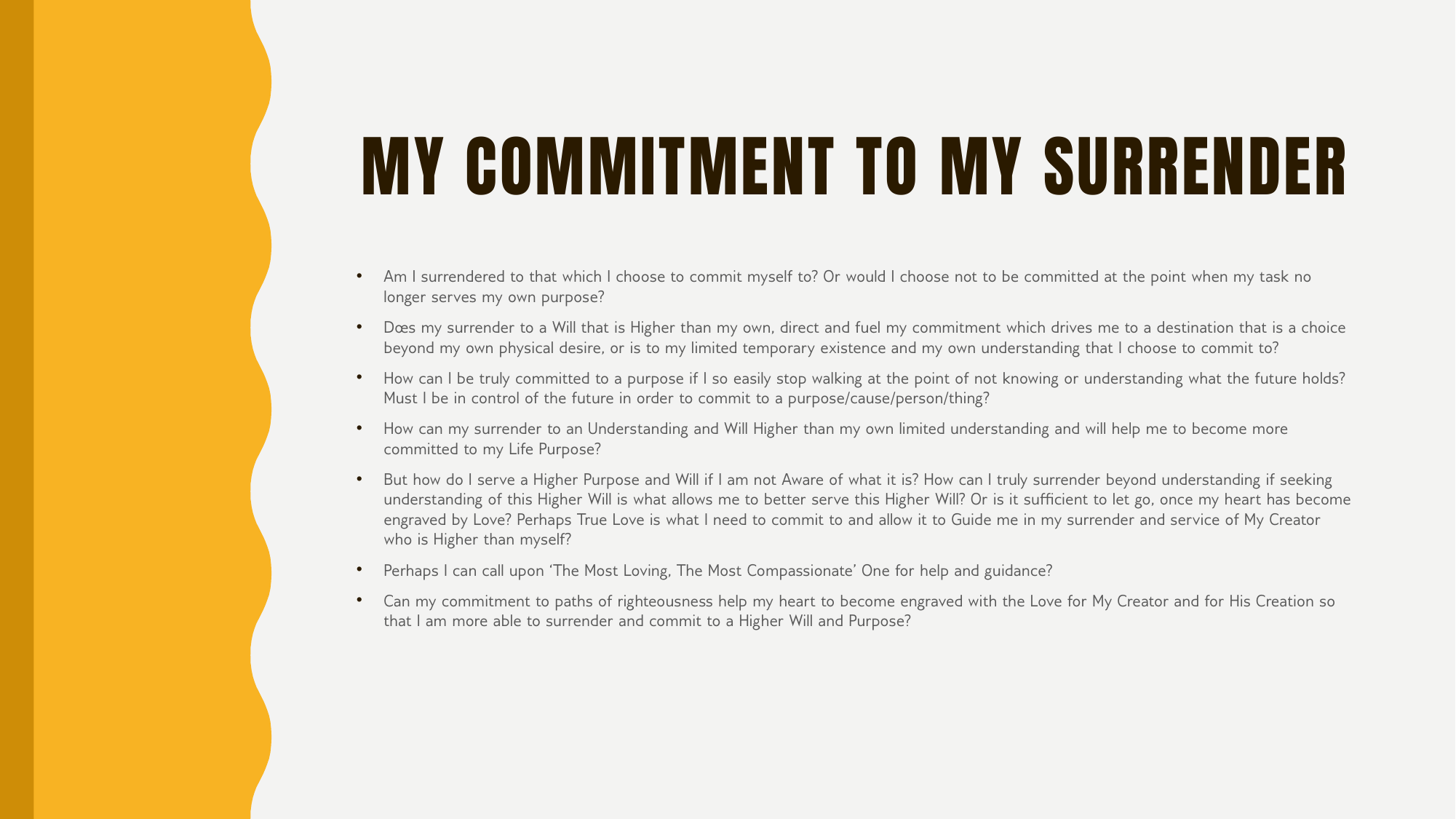

# My commitment to my surrender
Am I surrendered to that which I choose to commit myself to? Or would I choose not to be committed at the point when my task no longer serves my own purpose?
Does my surrender to a Will that is Higher than my own, direct and fuel my commitment which drives me to a destination that is a choice beyond my own physical desire, or is to my limited temporary existence and my own understanding that I choose to commit to?
How can I be truly committed to a purpose if I so easily stop walking at the point of not knowing or understanding what the future holds? Must I be in control of the future in order to commit to a purpose/cause/person/thing?
How can my surrender to an Understanding and Will Higher than my own limited understanding and will help me to become more committed to my Life Purpose?
But how do I serve a Higher Purpose and Will if I am not Aware of what it is? How can I truly surrender beyond understanding if seeking understanding of this Higher Will is what allows me to better serve this Higher Will? Or is it sufficient to let go, once my heart has become engraved by Love? Perhaps True Love is what I need to commit to and allow it to Guide me in my surrender and service of My Creator who is Higher than myself?
Perhaps I can call upon ‘The Most Loving, The Most Compassionate’ One for help and guidance?
Can my commitment to paths of righteousness help my heart to become engraved with the Love for My Creator and for His Creation so that I am more able to surrender and commit to a Higher Will and Purpose?